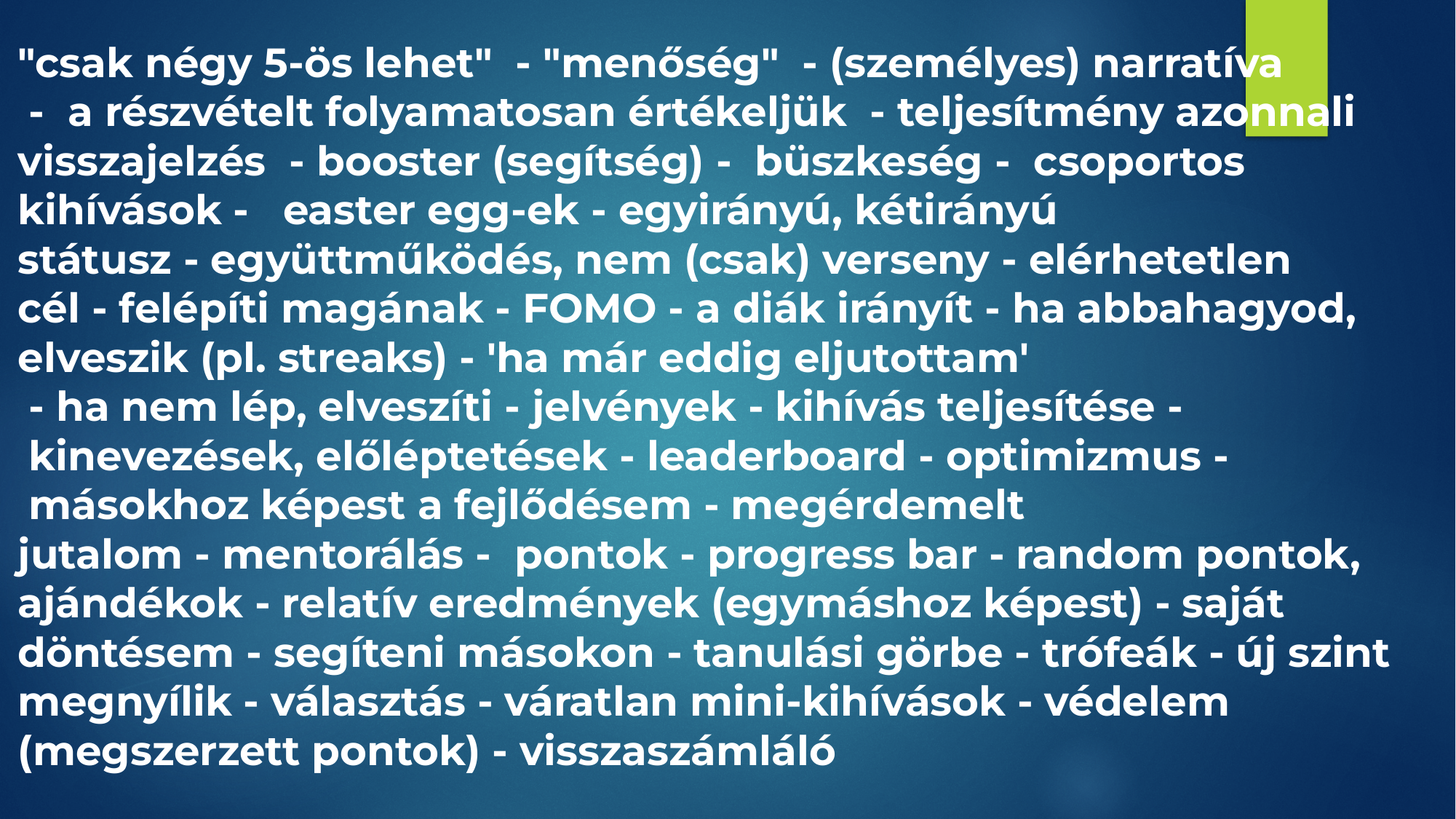

"csak négy 5-ös lehet"  - "menőség"  - (személyes) narratíva 
 -  a részvételt folyamatosan értékeljük  - teljesítmény azonnali visszajelzés  - booster (segítség) -  büszkeség -  csoportos kihívások -   easter egg-ek - egyirányú, kétirányú státusz - együttműködés, nem (csak) verseny - elérhetetlen cél - felépíti magának - FOMO - a diák irányít - ha abbahagyod, elveszik (pl. streaks) - 'ha már eddig eljutottam' 
 - ha nem lép, elveszíti - jelvények - kihívás teljesítése - 
 kinevezések, előléptetések - leaderboard - optimizmus - 
 másokhoz képest a fejlődésem - megérdemelt jutalom - mentorálás -  pontok - progress bar - random pontok, ajándékok - relatív eredmények (egymáshoz képest) - saját döntésem - segíteni másokon - tanulási görbe - trófeák - új szint megnyílik - választás - váratlan mini-kihívások - védelem (megszerzett pontok) - visszaszámláló